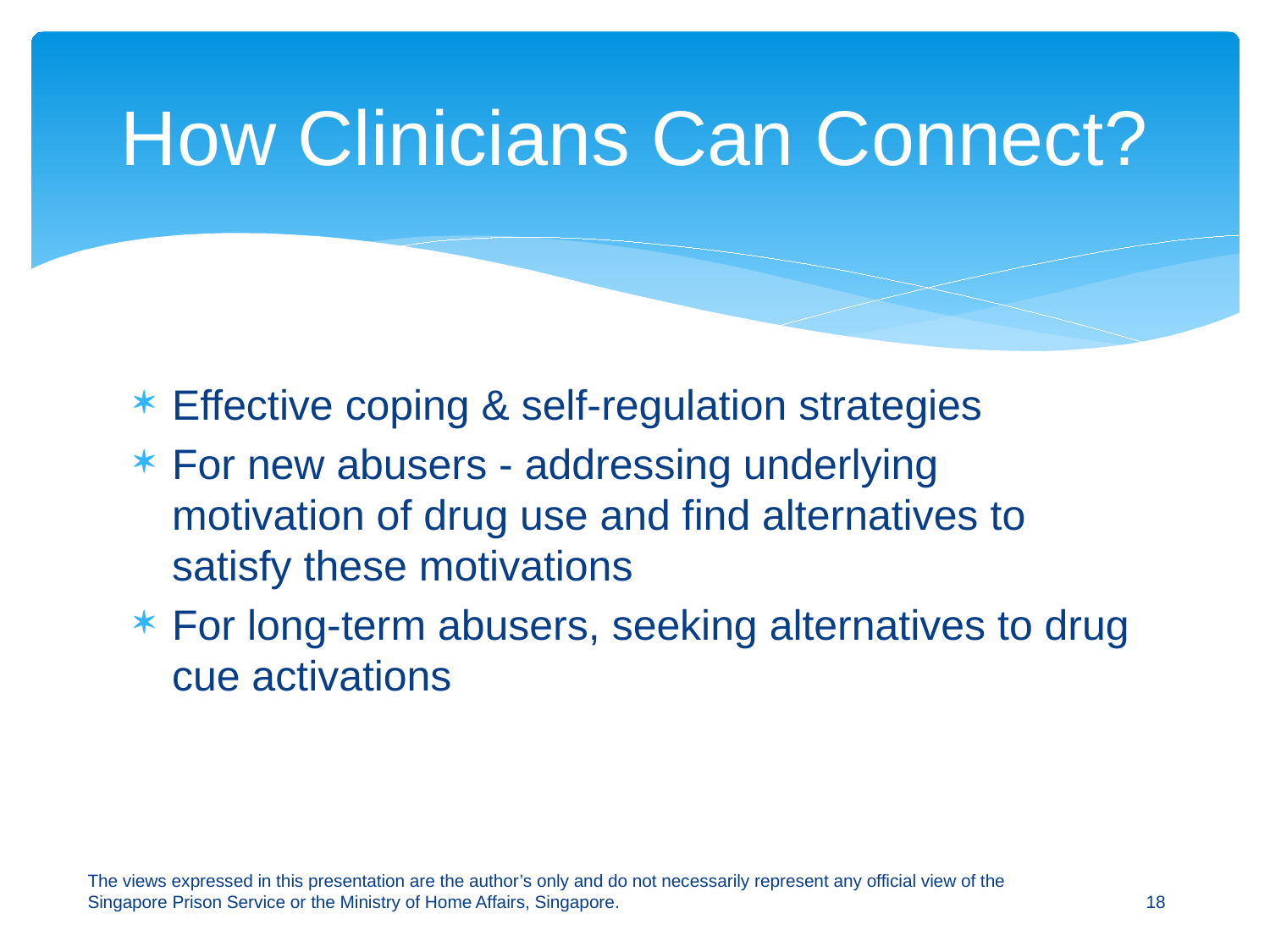

# How Clinicians Can Connect?
Effective coping & self-regulation strategies
For new abusers - addressing underlying motivation of drug use and find alternatives to satisfy these motivations
For long-term abusers, seeking alternatives to drug cue activations
The views expressed in this presentation are the author’s only and do not necessarily represent any official view of the Singapore Prison Service or the Ministry of Home Affairs, Singapore.

18